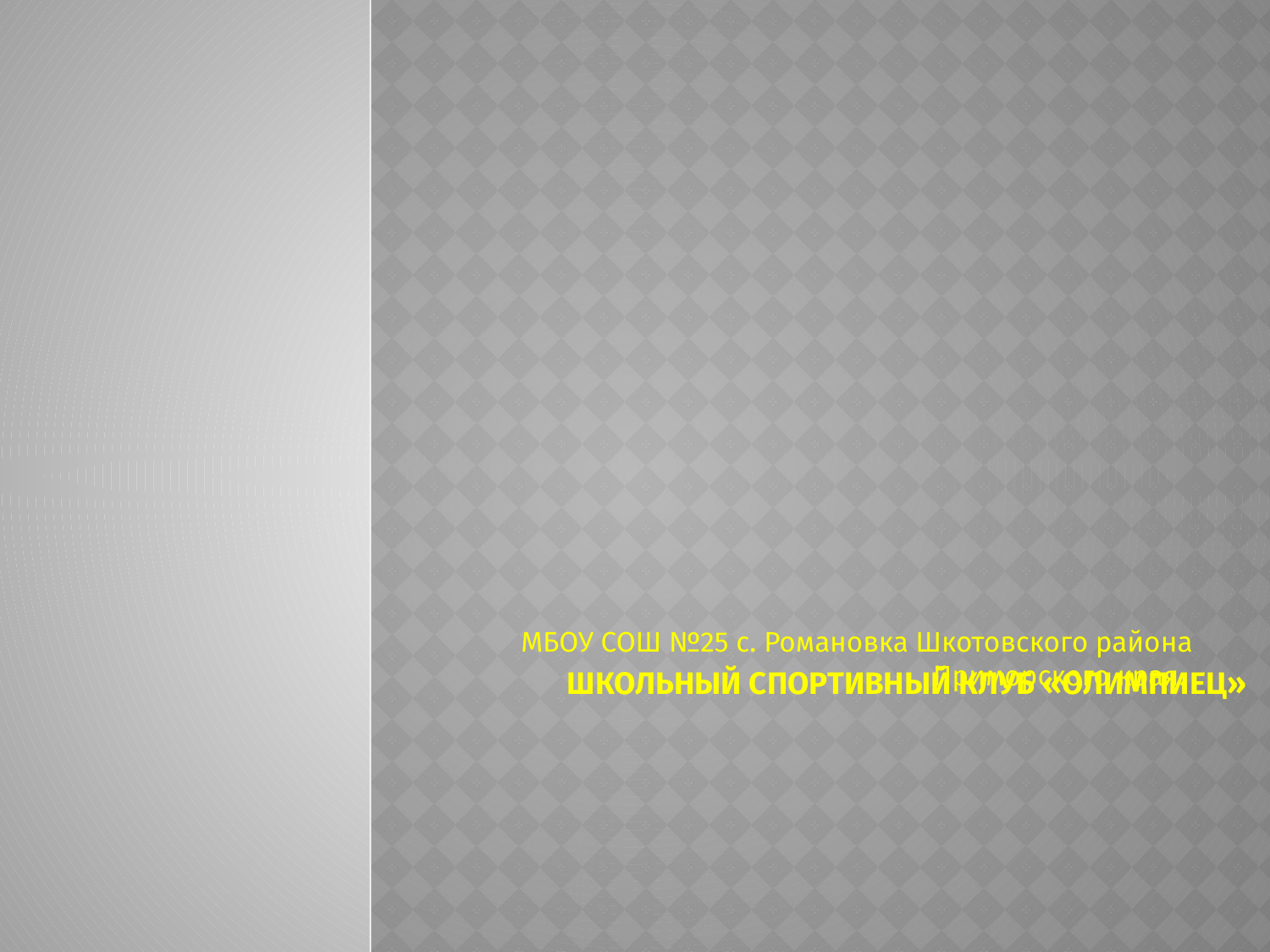

# Школьный спортивный клуб «Олимпиец»
МБОУ СОШ №25 с. Романовка Шкотовского района Приморского края.